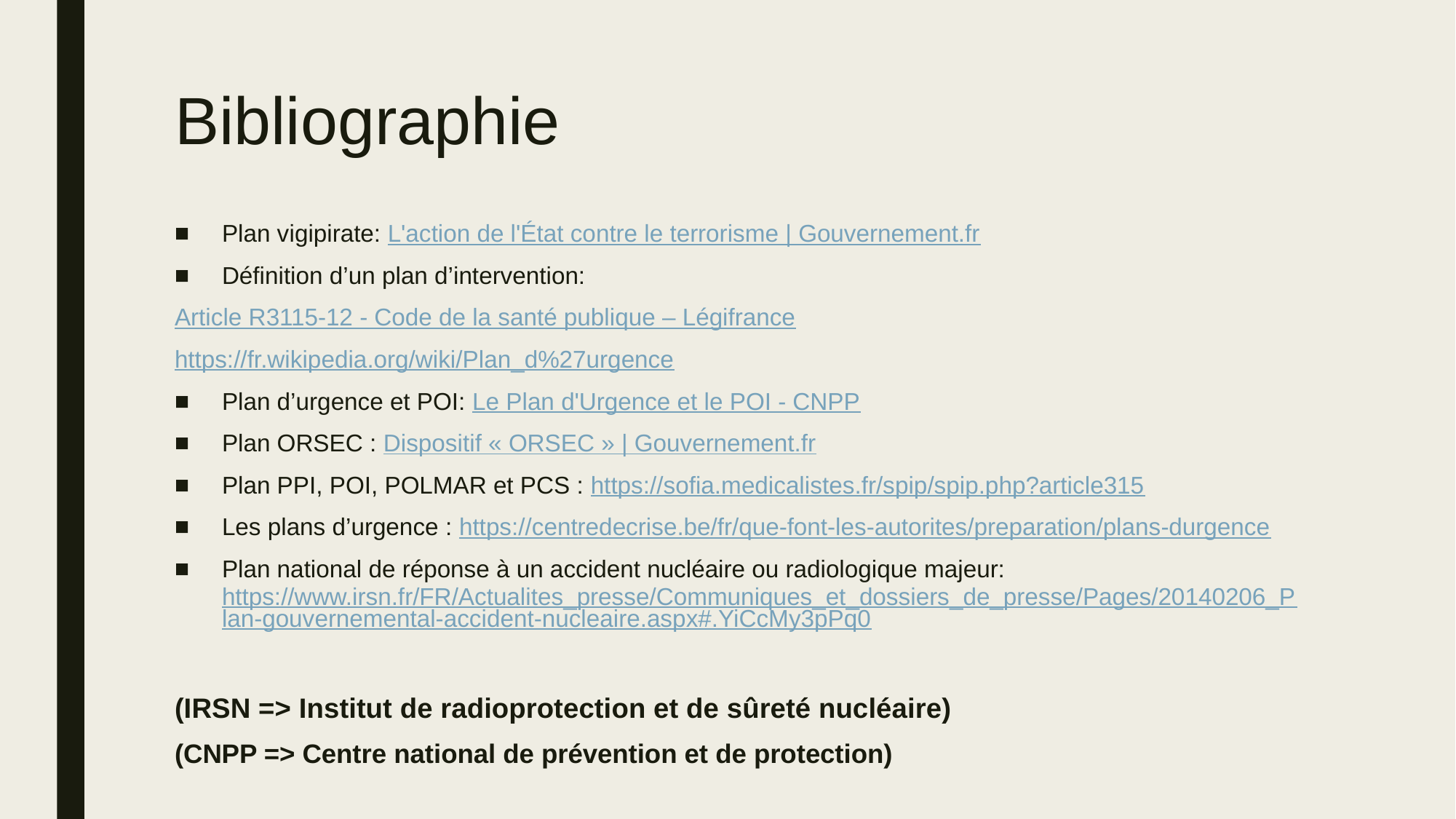

# Bibliographie
Plan vigipirate: L'action de l'État contre le terrorisme | Gouvernement.fr
Définition d’un plan d’intervention:
Article R3115-12 - Code de la santé publique – Légifrance
https://fr.wikipedia.org/wiki/Plan_d%27urgence
Plan d’urgence et POI: Le Plan d'Urgence et le POI - CNPP
Plan ORSEC : Dispositif « ORSEC » | Gouvernement.fr
Plan PPI, POI, POLMAR et PCS : https://sofia.medicalistes.fr/spip/spip.php?article315
Les plans d’urgence : https://centredecrise.be/fr/que-font-les-autorites/preparation/plans-durgence
Plan national de réponse à un accident nucléaire ou radiologique majeur:
https://www.irsn.fr/FR/Actualites_presse/Communiques_et_dossiers_de_presse/Pages/20140206_Plan-gouvernemental-accident-nucleaire.aspx#.YiCcMy3pPq0

(IRSN => Institut de radioprotection et de sûreté nucléaire)
(CNPP => Centre national de prévention et de protection)